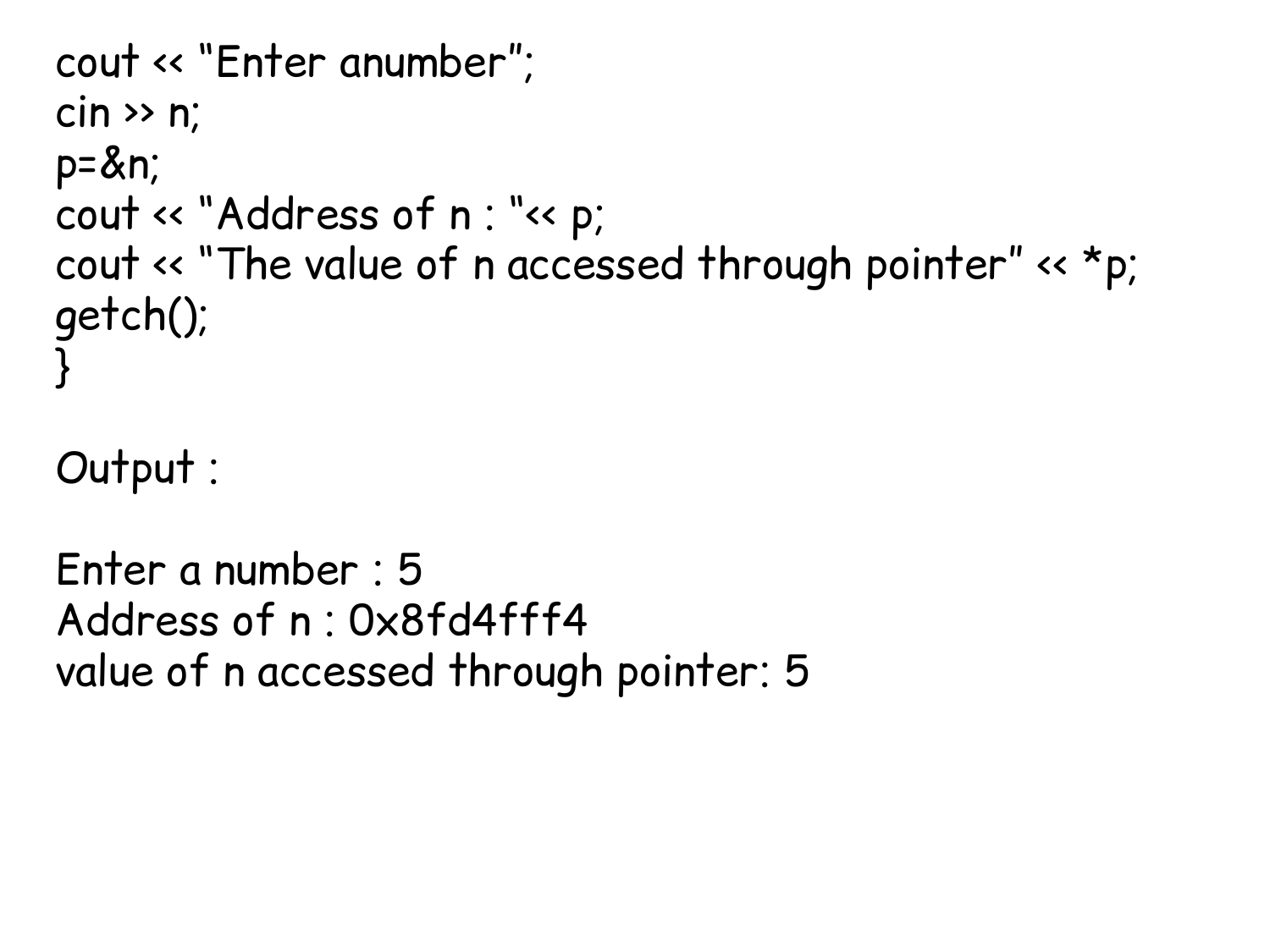

# cout << “Enter anumber”; cin >> n; p=&n; cout << “Address of n : “<< p; cout << “The value of n accessed through pointer” << *p; getch(); } Output : Enter a number : 5 Address of n : 0x8fd4fff4 value of n accessed through pointer: 5